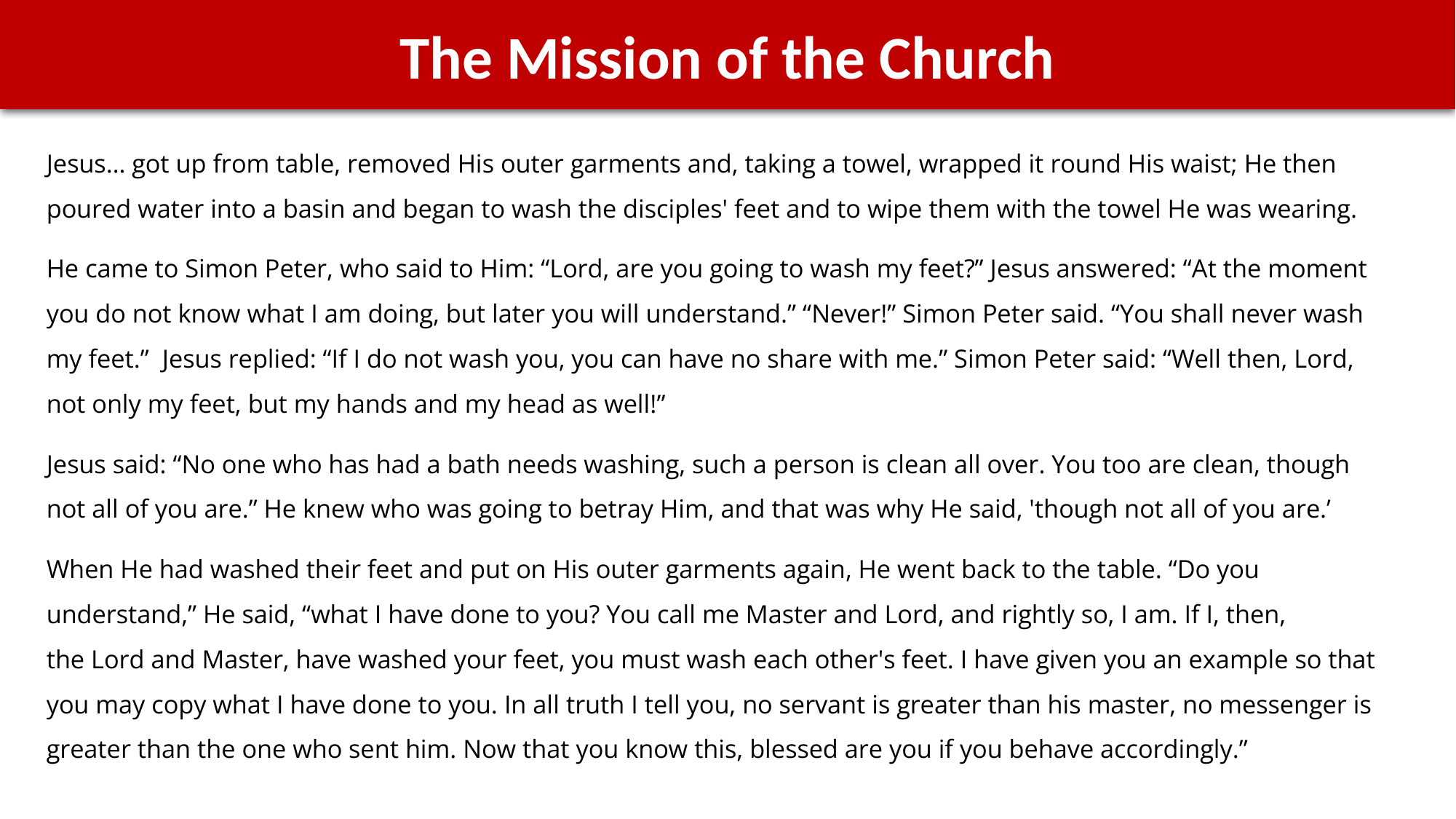

The Mission of the Church
Jesus… got up from table, removed His outer garments and, taking a towel, wrapped it round His waist; He then poured water into a basin and began to wash the disciples' feet and to wipe them with the towel He was wearing.
He came to Simon Peter, who said to Him: “Lord, are you going to wash my feet?” Jesus answered: “At the moment you do not know what I am doing, but later you will understand.” “Never!” Simon Peter said. “You shall never wash my feet.”  Jesus replied: “If I do not wash you, you can have no share with me.” Simon Peter said: “Well then, Lord, not only my feet, but my hands and my head as well!”
Jesus said: “No one who has had a bath needs washing, such a person is clean all over. You too are clean, though not all of you are.” He knew who was going to betray Him, and that was why He said, 'though not all of you are.’
When He had washed their feet and put on His outer garments again, He went back to the table. “Do you understand,” He said, “what I have done to you? You call me Master and Lord, and rightly so, I am. If I, then, the Lord and Master, have washed your feet, you must wash each other's feet. I have given you an example so that you may copy what I have done to you. In all truth I tell you, no servant is greater than his master, no messenger is greater than the one who sent him. Now that you know this, blessed are you if you behave accordingly.”